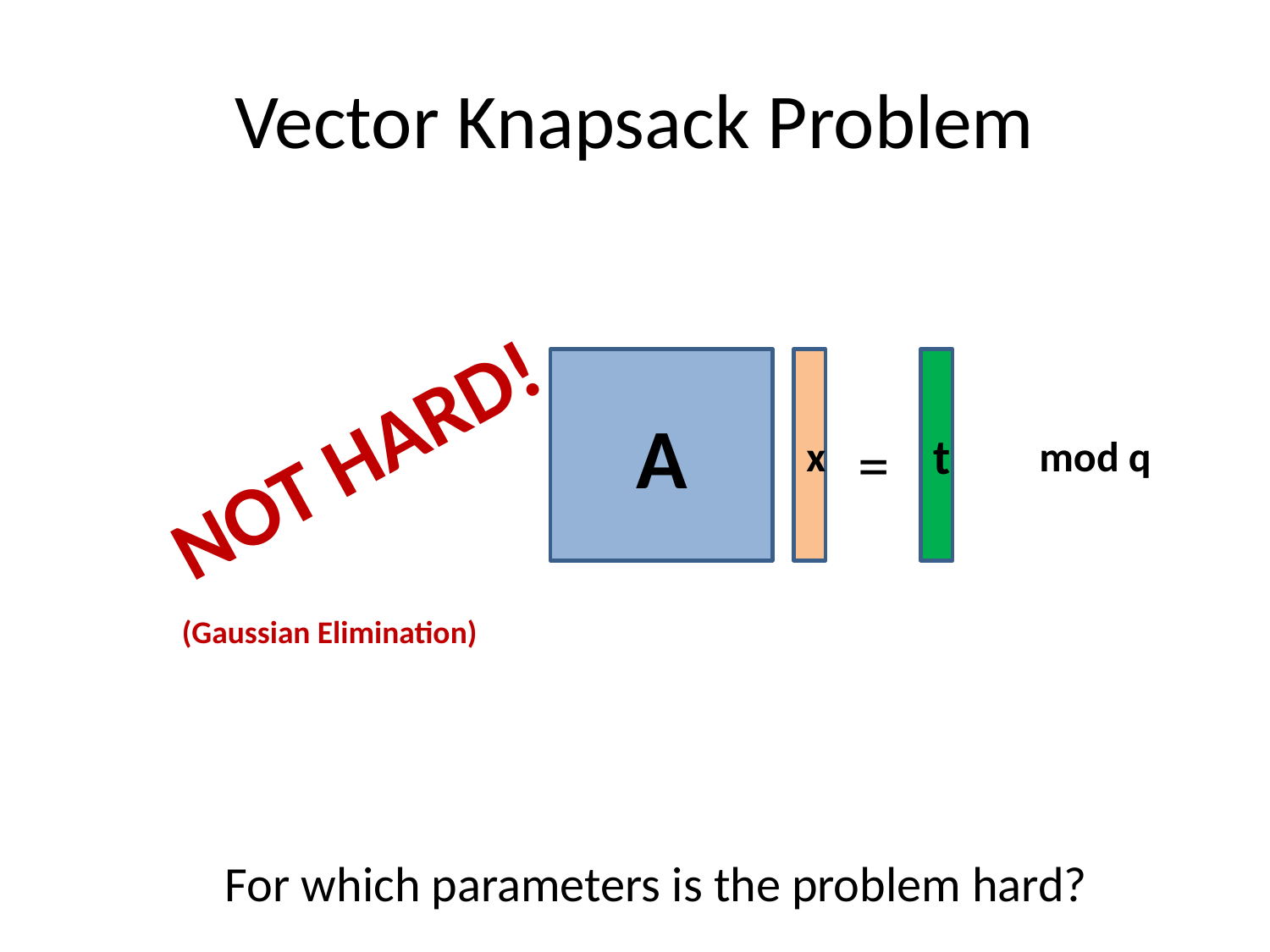

# Vector Knapsack Problem
A
x
t
NOT HARD!
=
mod q
(Gaussian Elimination)
For which parameters is the problem hard?